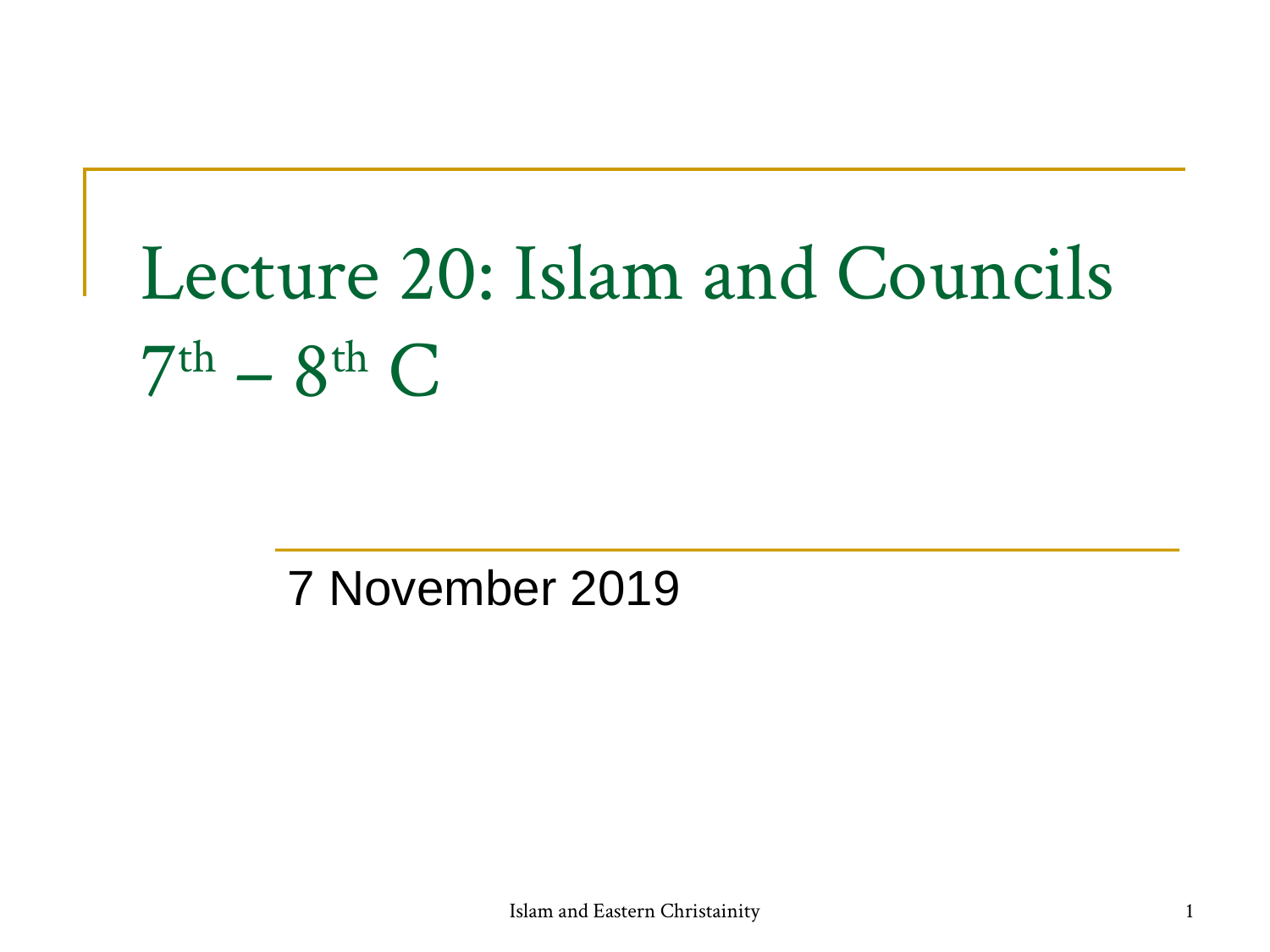

# Lecture 20: Islam and Councils 7th – 8th C
7 November 2019
Islam and Eastern Christainity
1